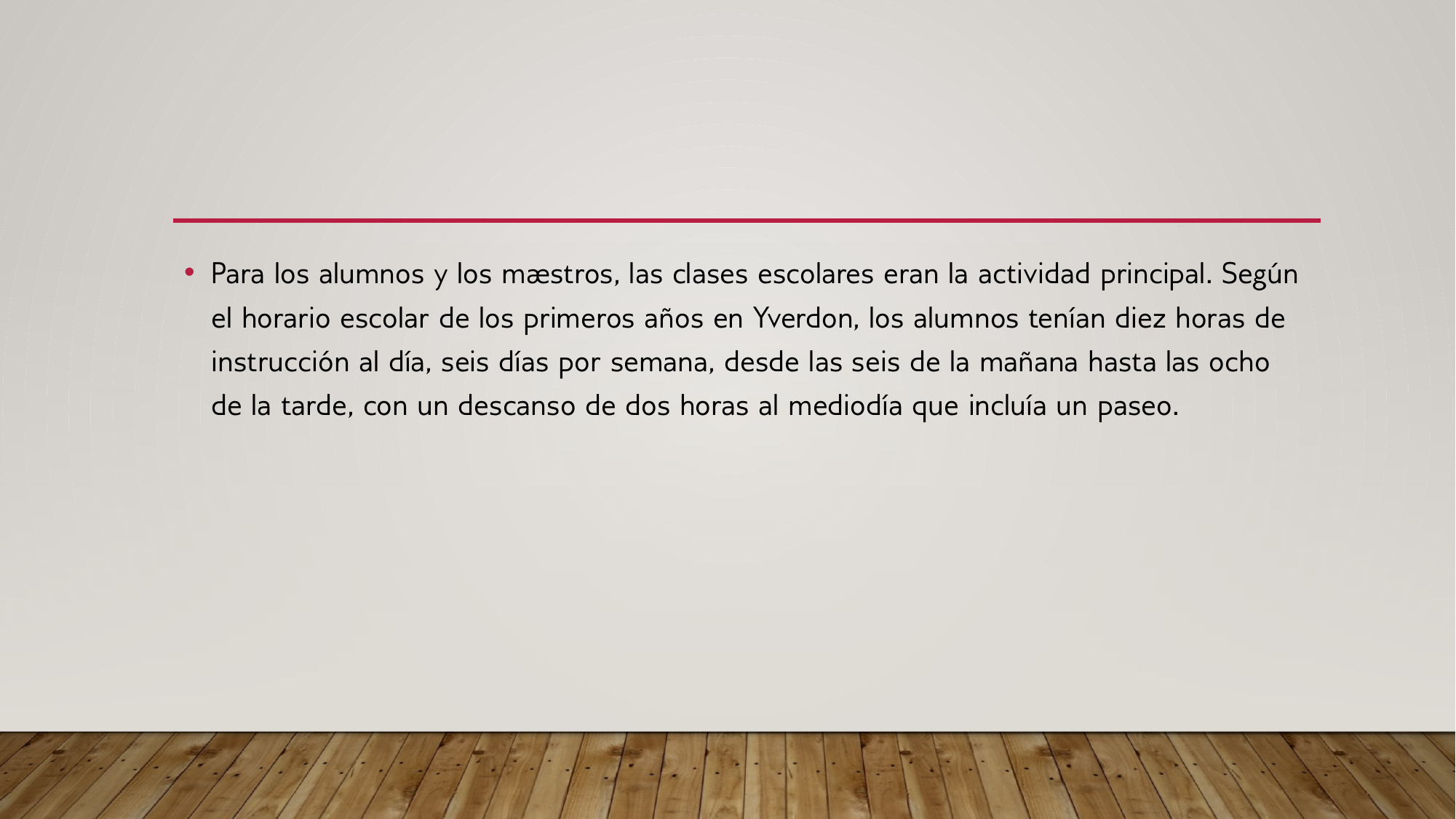

#
Para los alumnos y los maestros, las clases escolares eran la actividad principal. Según el horario escolar de los primeros años en Yverdon, los alumnos tenían diez horas de instrucción al día, seis días por semana, desde las seis de la mañana hasta las ocho de la tarde, con un descanso de dos horas al mediodía que incluía un paseo.